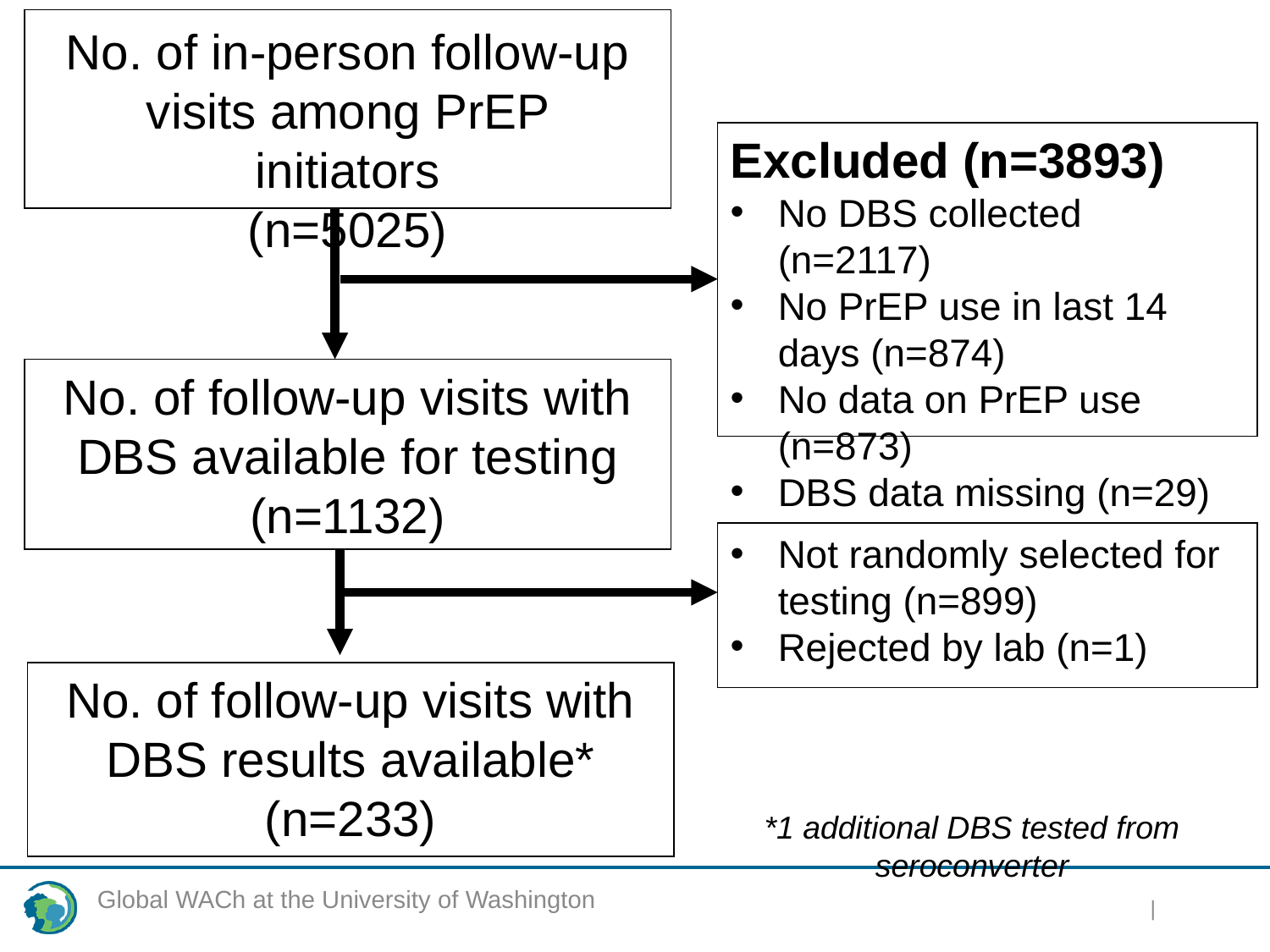

No. of in-person follow-up visits among PrEP initiators
(n=5025)

Excluded (n=3893)
No DBS collected (n=2117)
No PrEP use in last 14 days (n=874)
No data on PrEP use (n=873)
DBS data missing (n=29)

No. of follow-up visits with DBS available for testing
(n=1132)
Not randomly selected for testing (n=899)
Rejected by lab (n=1)
No. of follow-up visits with DBS results available*
(n=233)

*1 additional DBS tested from seroconverter